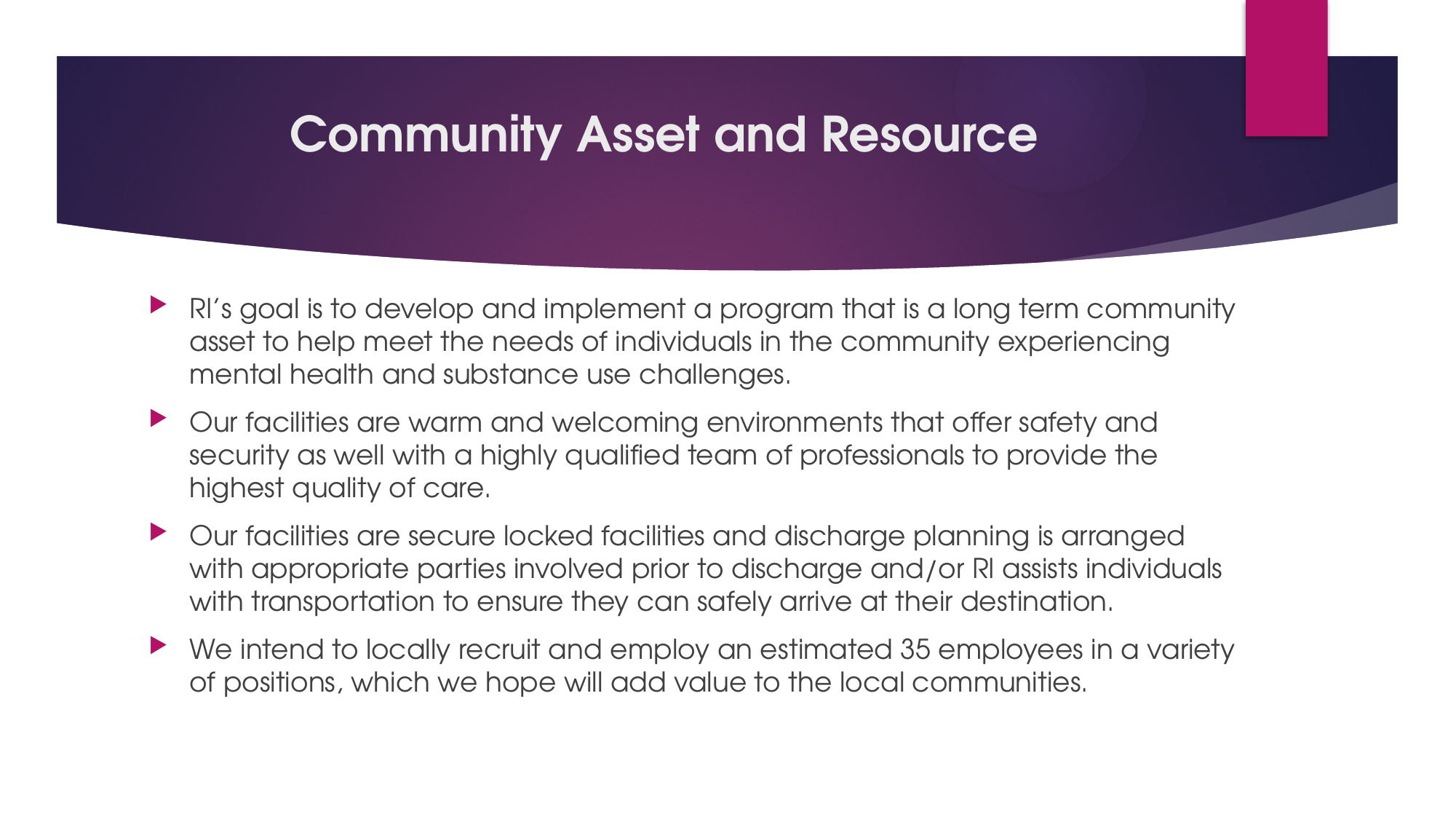

# Community Asset and Resource
RI’s goal is to develop and implement a program that is a long term community asset to help meet the needs of individuals in the community experiencing mental health and substance use challenges.
Our facilities are warm and welcoming environments that offer safety and security as well with a highly qualified team of professionals to provide the highest quality of care.
Our facilities are secure locked facilities and discharge planning is arranged with appropriate parties involved prior to discharge and/or RI assists individuals with transportation to ensure they can safely arrive at their destination.
We intend to locally recruit and employ an estimated 35 employees in a variety of positions, which we hope will add value to the local communities.